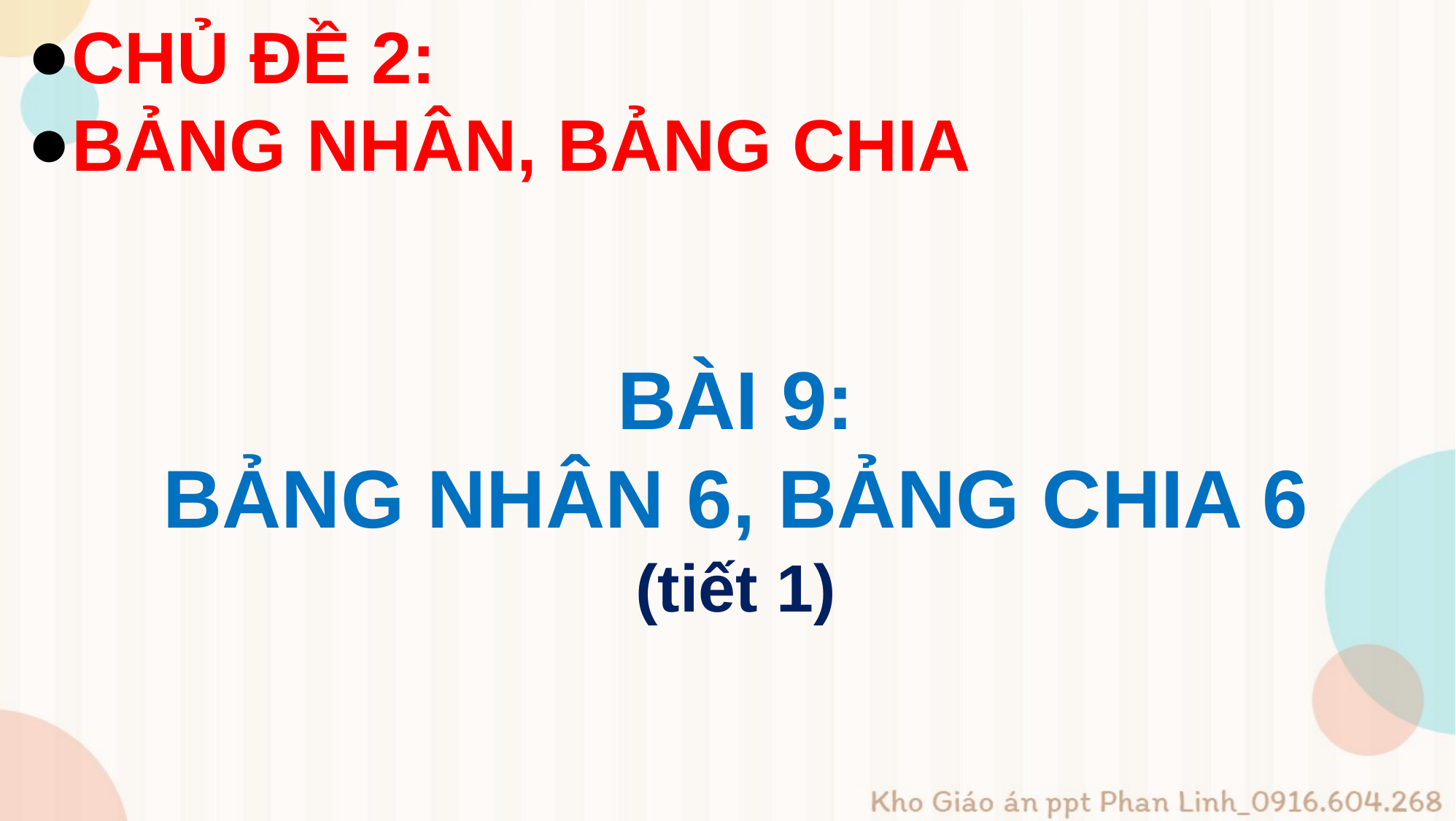

CHỦ ĐỀ 2:
BẢNG NHÂN, BẢNG CHIA
BÀI 9:
BẢNG NHÂN 6, BẢNG CHIA 6
(tiết 1)